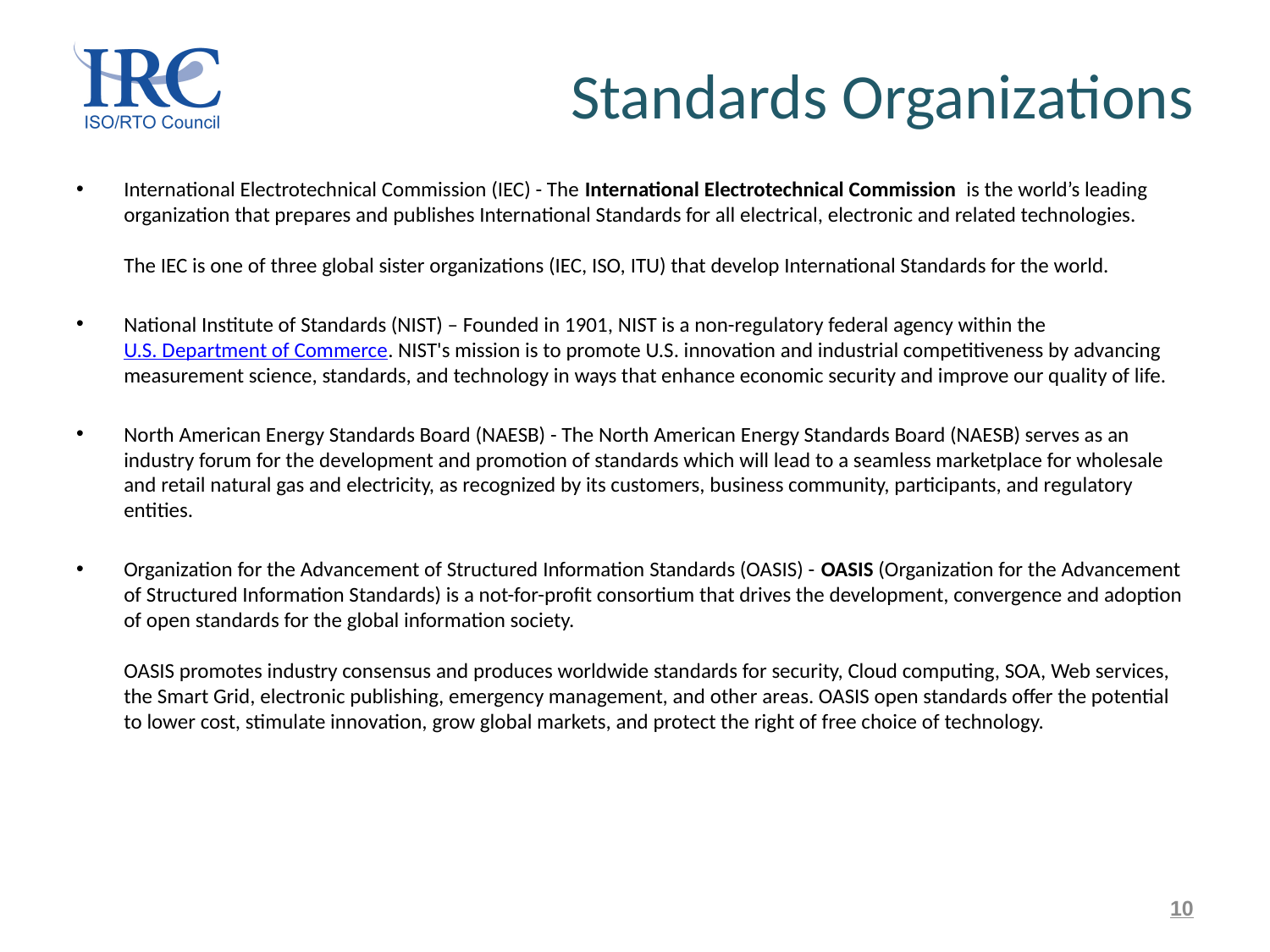

# Standards Organizations
International Electrotechnical Commission (IEC) - The International Electrotechnical Commission  is the world’s leading organization that prepares and publishes International Standards for all electrical, electronic and related technologies.
The IEC is one of three global sister organizations (IEC, ISO, ITU) that develop International Standards for the world.

National Institute of Standards (NIST) – Founded in 1901, NIST is a non-regulatory federal agency within the U.S. Department of Commerce. NIST's mission is to promote U.S. innovation and industrial competitiveness by advancing measurement science, standards, and technology in ways that enhance economic security and improve our quality of life.

North American Energy Standards Board (NAESB) - The North American Energy Standards Board (NAESB) serves as an industry forum for the development and promotion of standards which will lead to a seamless marketplace for wholesale and retail natural gas and electricity, as recognized by its customers, business community, participants, and regulatory entities.

Organization for the Advancement of Structured Information Standards (OASIS) - OASIS (Organization for the Advancement of Structured Information Standards) is a not-for-profit consortium that drives the development, convergence and adoption of open standards for the global information society.
OASIS promotes industry consensus and produces worldwide standards for security, Cloud computing, SOA, Web services, the Smart Grid, electronic publishing, emergency management, and other areas. OASIS open standards offer the potential to lower cost, stimulate innovation, grow global markets, and protect the right of free choice of technology.

10